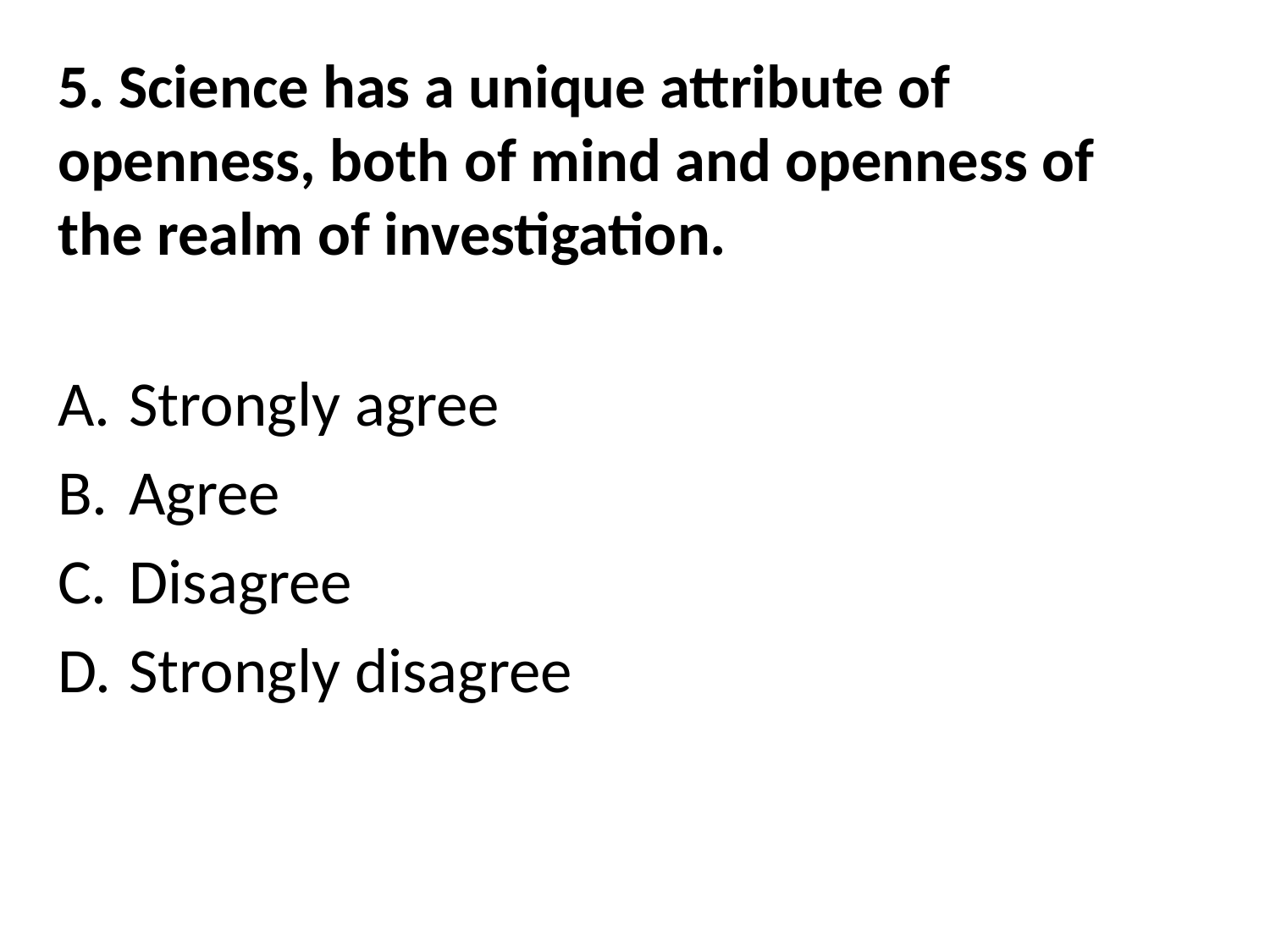

# 5. Science has a unique attribute of openness, both of mind and openness of the realm of investigation.
Strongly agree
Agree
Disagree
Strongly disagree